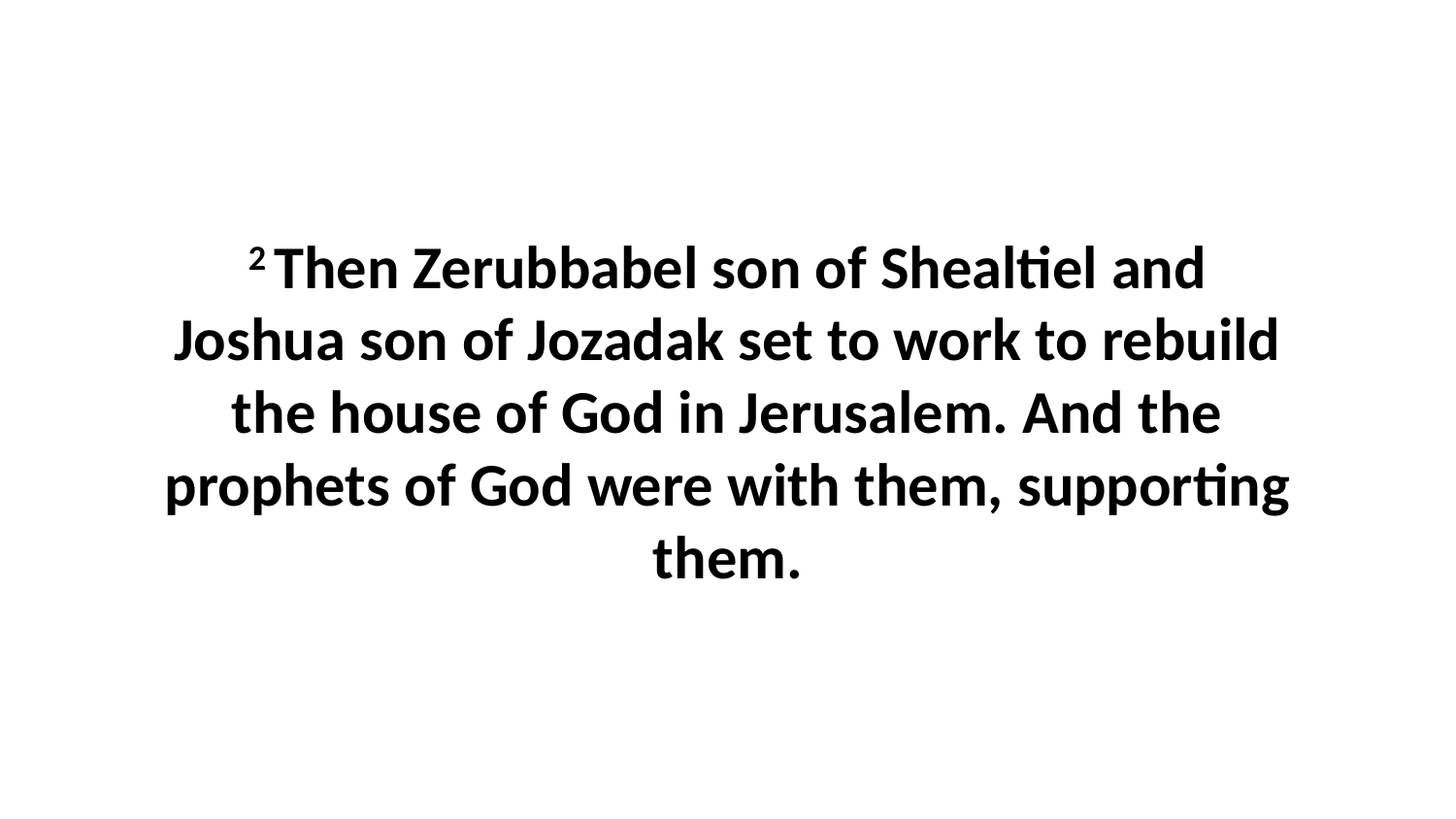

2 Then Zerubbabel son of Shealtiel and Joshua son of Jozadak set to work to rebuild the house of God in Jerusalem. And the prophets of God were with them, supporting them.